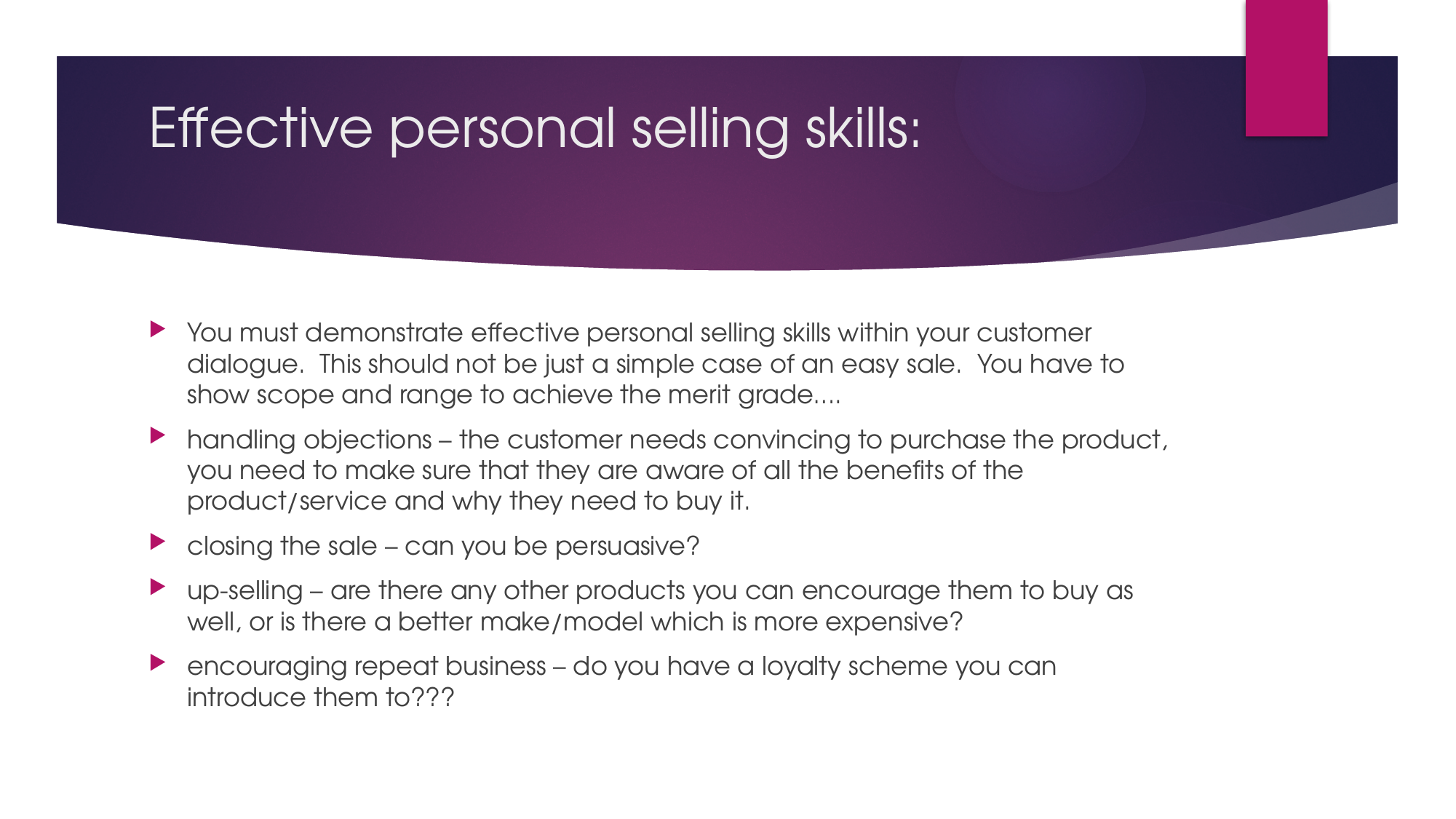

# Effective personal selling skills:
You must demonstrate effective personal selling skills within your customer dialogue.  This should not be just a simple case of an easy sale.  You have to show scope and range to achieve the merit grade….
handling objections – the customer needs convincing to purchase the product, you need to make sure that they are aware of all the benefits of the product/service and why they need to buy it.
closing the sale – can you be persuasive?
up-selling – are there any other products you can encourage them to buy as well, or is there a better make/model which is more expensive?
encouraging repeat business – do you have a loyalty scheme you can introduce them to???